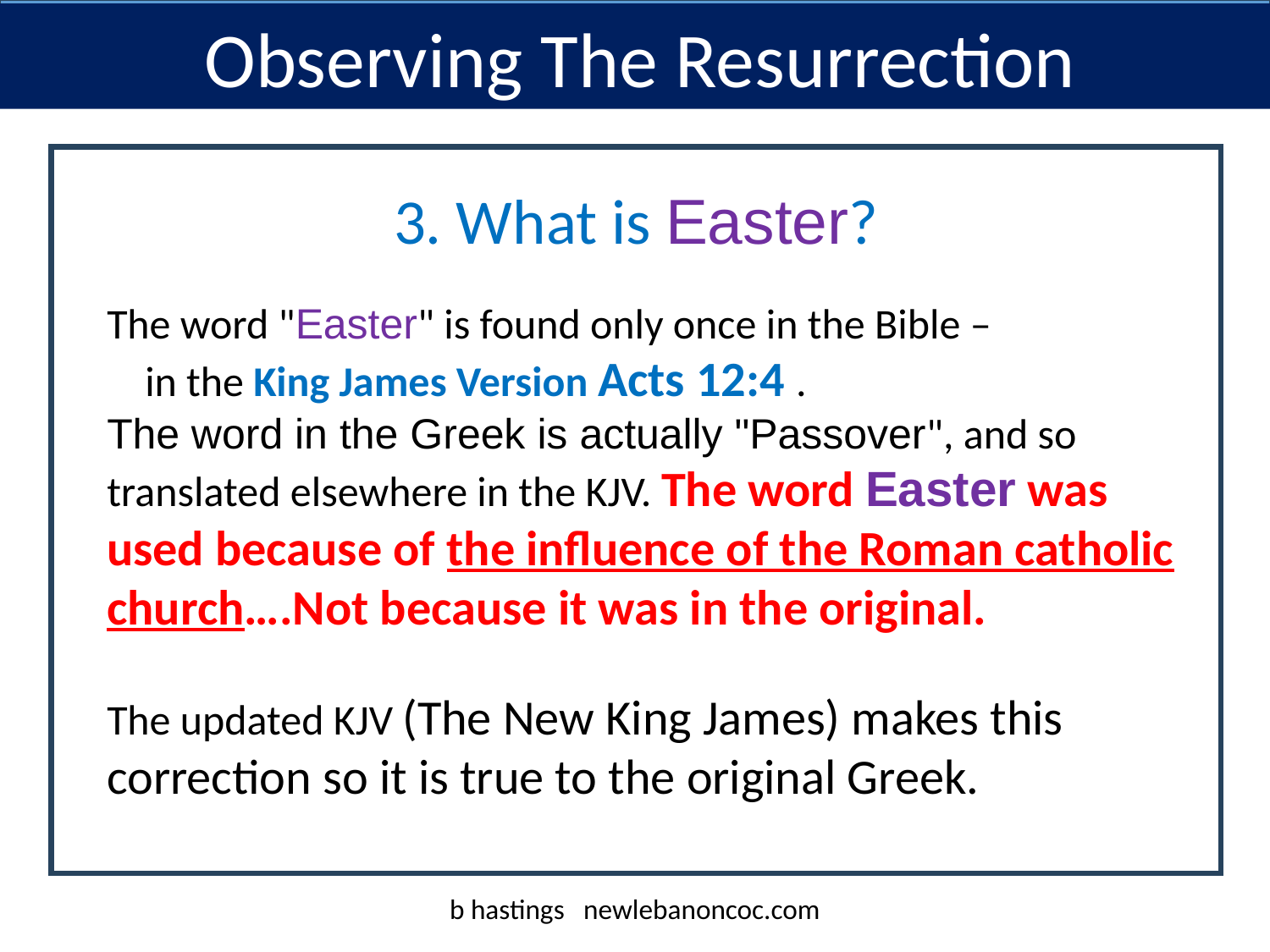

Observing The Resurrection

3. What is Easter?
The word "Easter" is found only once in the Bible –                        in the King James Version Acts 12:4 .
The word in the Greek is actually "Passover", and so translated elsewhere in the KJV. The word Easter was used because of the influence of the Roman catholic church….Not because it was in the original.

The updated KJV (The New King James) makes this correction so it is true to the original Greek.
b hastings   newlebanoncoc.com